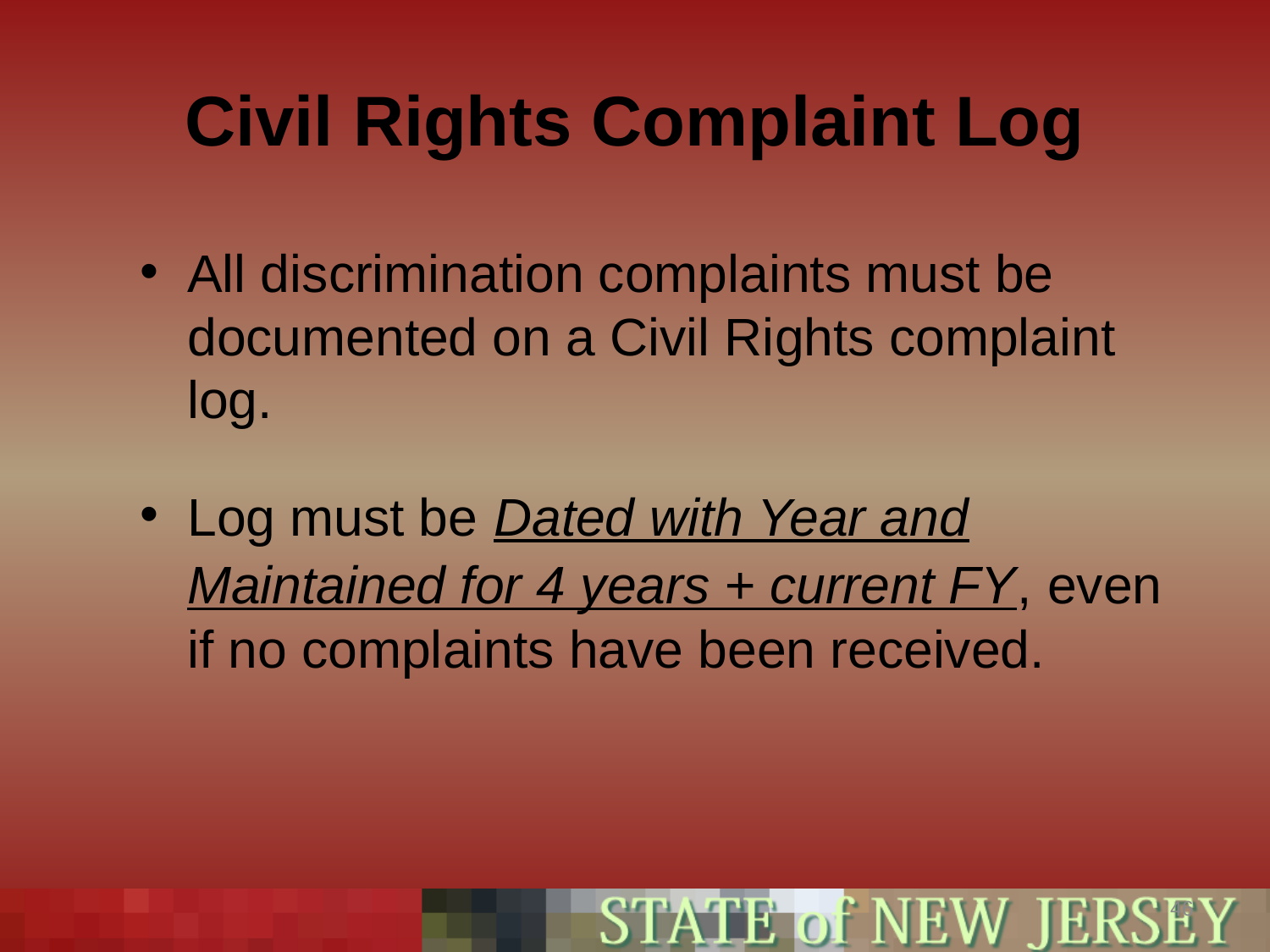

# Civil Rights Complaint Log
All discrimination complaints must be documented on a Civil Rights complaint log.

Log must be Dated with Year and Maintained for 4 years + current FY, even if no complaints have been received.
46